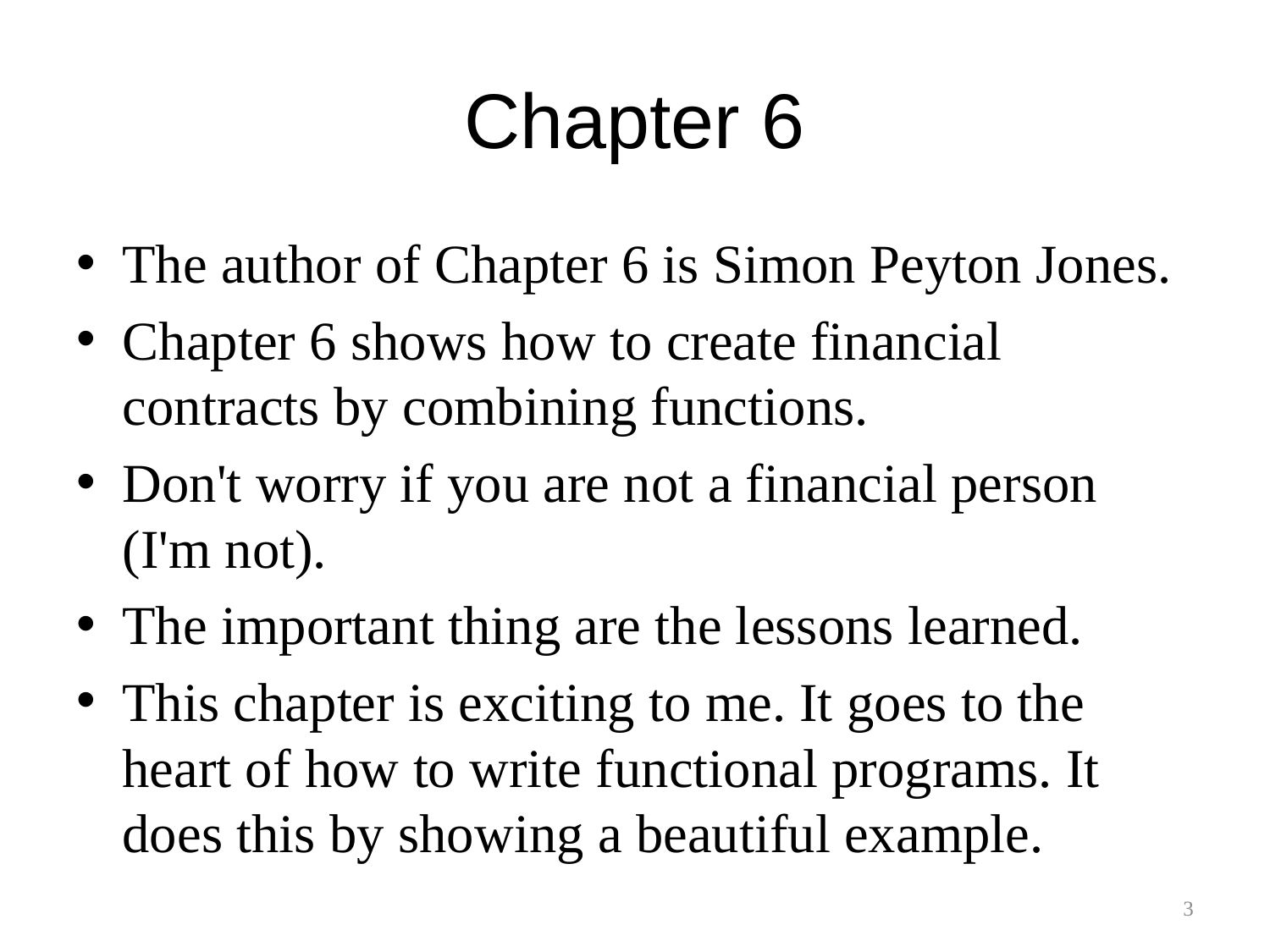

# Chapter 6
The author of Chapter 6 is Simon Peyton Jones.
Chapter 6 shows how to create financial contracts by combining functions.
Don't worry if you are not a financial person (I'm not).
The important thing are the lessons learned.
This chapter is exciting to me. It goes to the heart of how to write functional programs. It does this by showing a beautiful example.
3